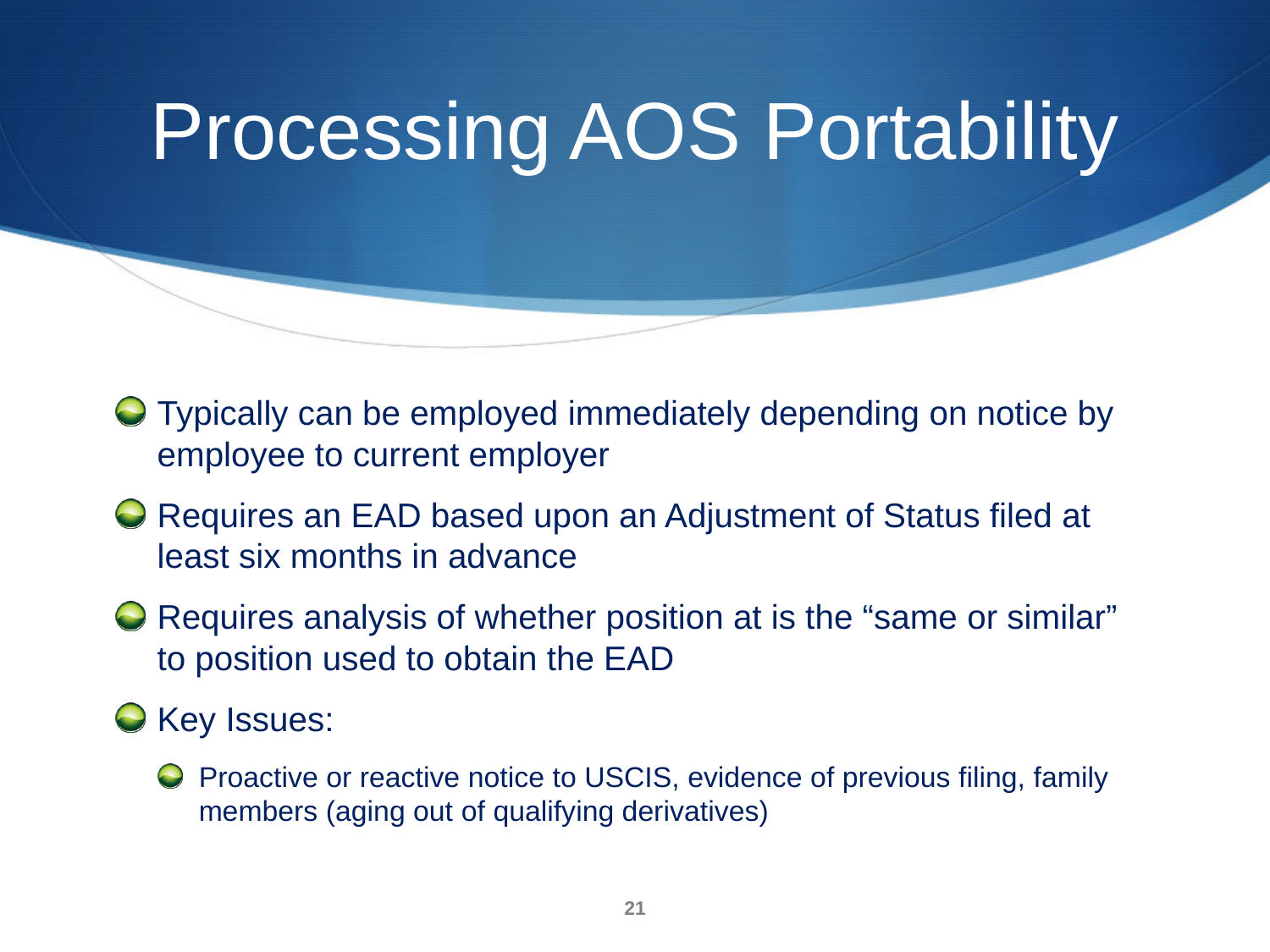

# Processing AOS Portability
Typically can be employed immediately depending on notice by employee to current employer
Requires an EAD based upon an Adjustment of Status filed at least six months in advance
Requires analysis of whether position at is the “same or similar” to position used to obtain the EAD
Key Issues:
Proactive or reactive notice to USCIS, evidence of previous filing, family members (aging out of qualifying derivatives)

21